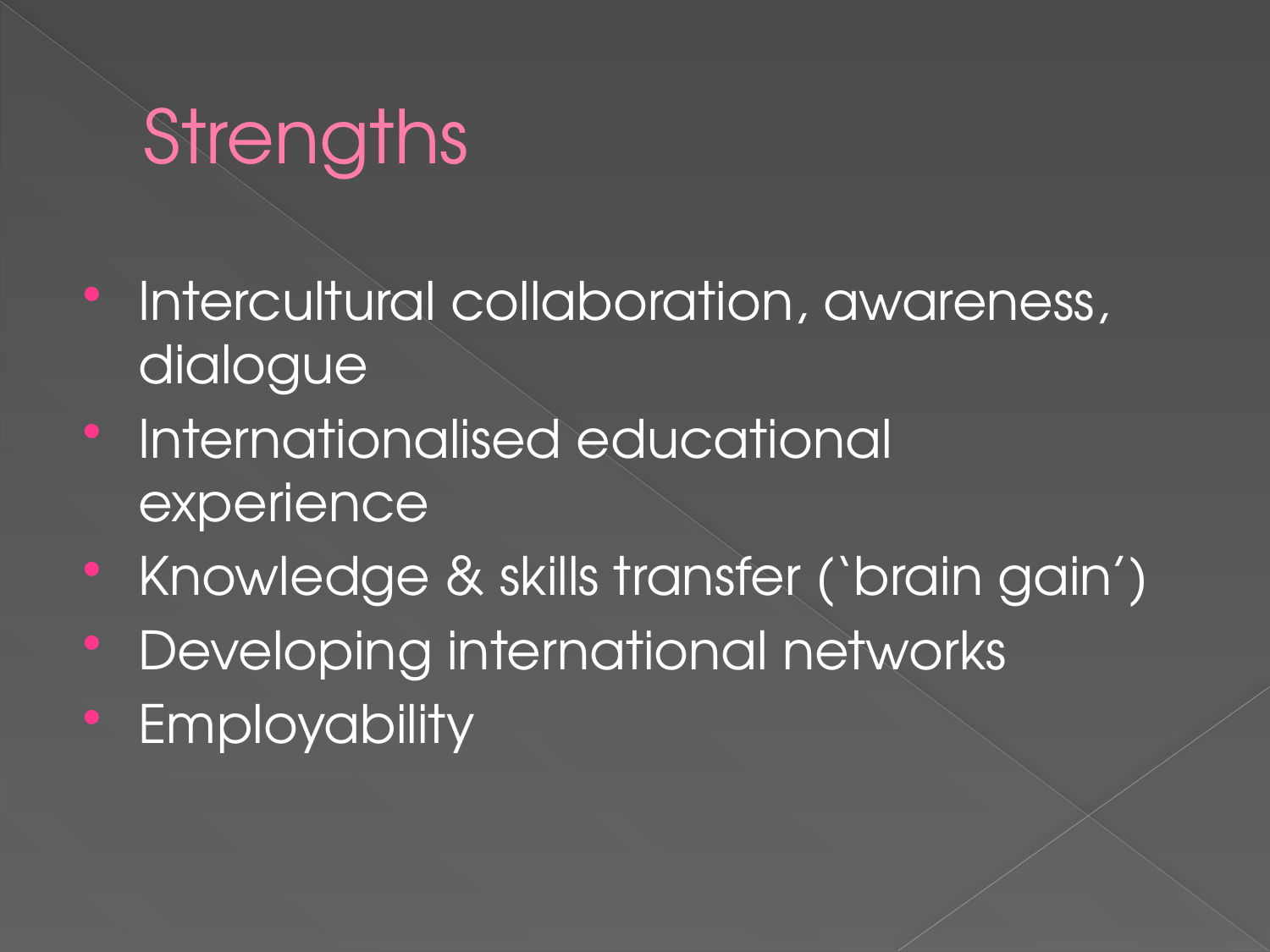

# Strengths
Intercultural collaboration, awareness, dialogue
Internationalised educational experience
Knowledge & skills transfer (‘brain gain’)
Developing international networks
Employability